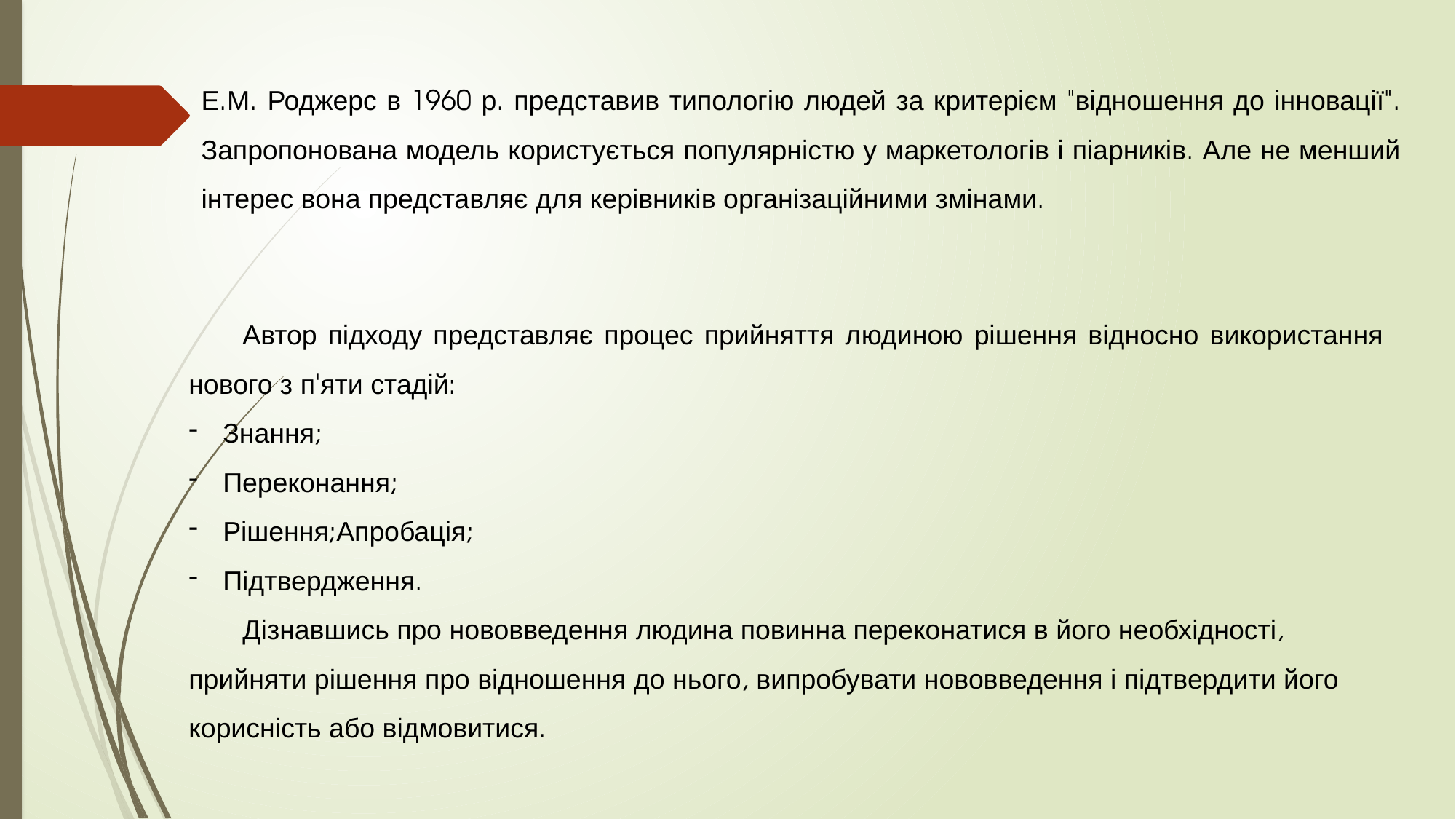

Е.М. Роджерс в 1960 р. представив типологію людей за критерієм "відношення до інновації". Запропонована модель користується популярністю у маркетологів і піарників. Але не менший інтерес вона представляє для керівників організаційними змінами.
Автор підходу представляє процес прийняття людиною рішення відносно використання нового з п'яти стадій:
Знання;
Переконання;
Рішення;Апробація;
Підтвердження.
Дізнавшись про нововведення людина повинна переконатися в його необхідності, прийняти рішення про відношення до нього, випробувати нововведення і підтвердити його корисність або відмовитися.